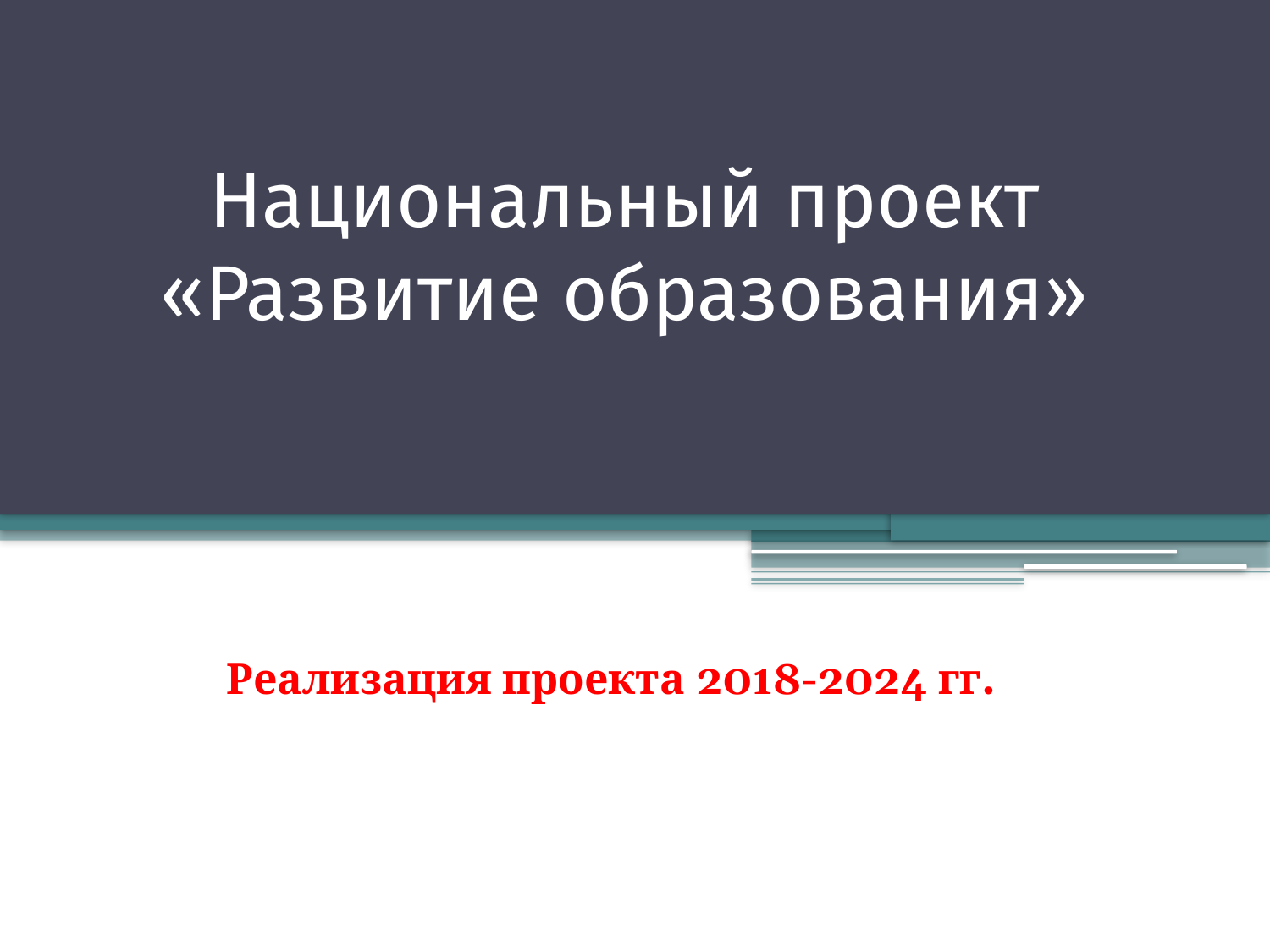

# Национальный проект «Развитие образования»
Реализация проекта 2018-2024 гг.